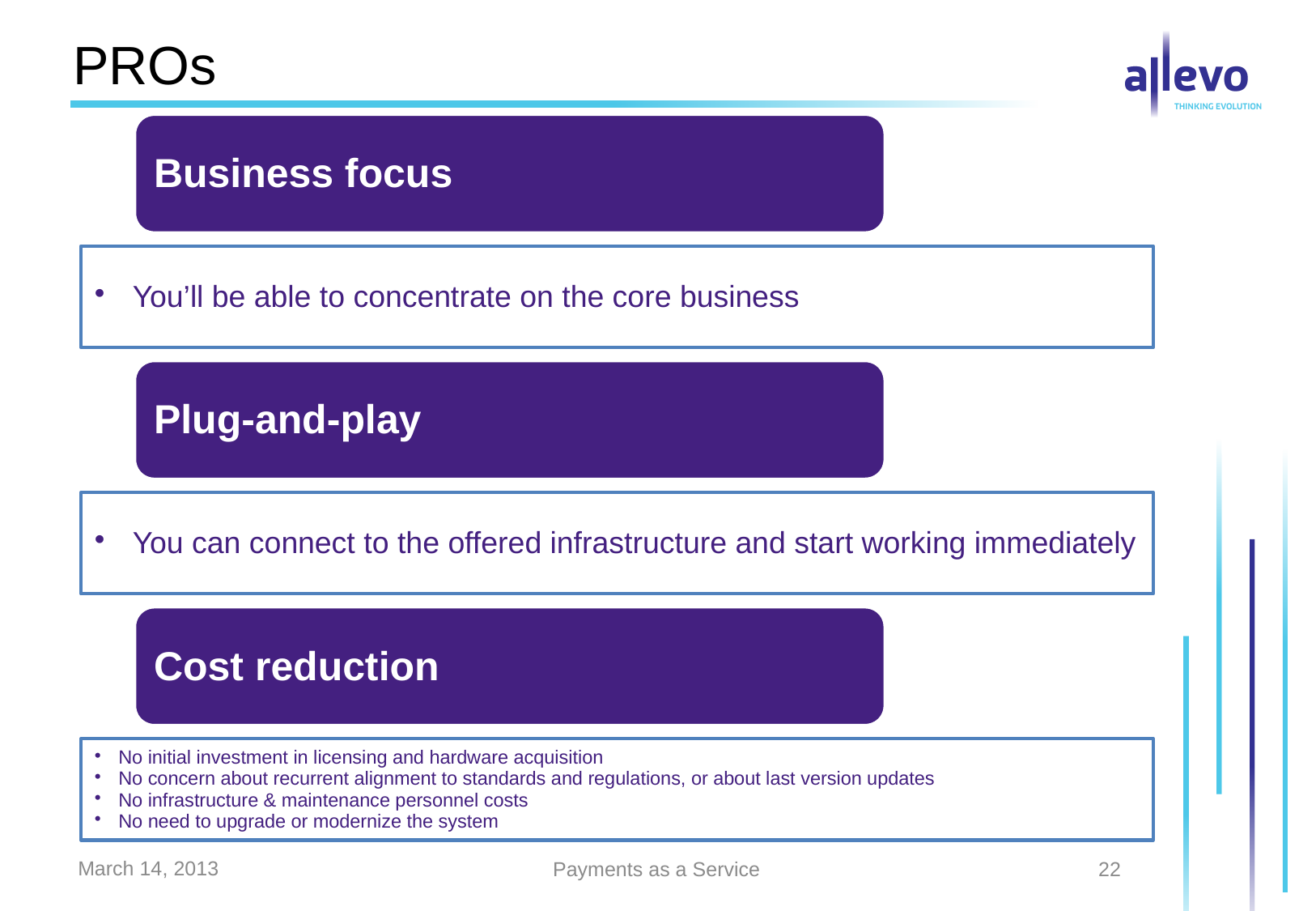

# PROs
Plug-and-play
Cost reduction
Business focus
You can connect to the offered infrastructure and start working immediately
No initial investment in licensing and hardware acquisition
No concern about recurrent alignment to standards and regulations, or about last version updates
No infrastructure & maintenance personnel costs
No need to upgrade or modernize the system
You’ll be able to concentrate on the core business
March 14, 2013
Payments as a Service
22